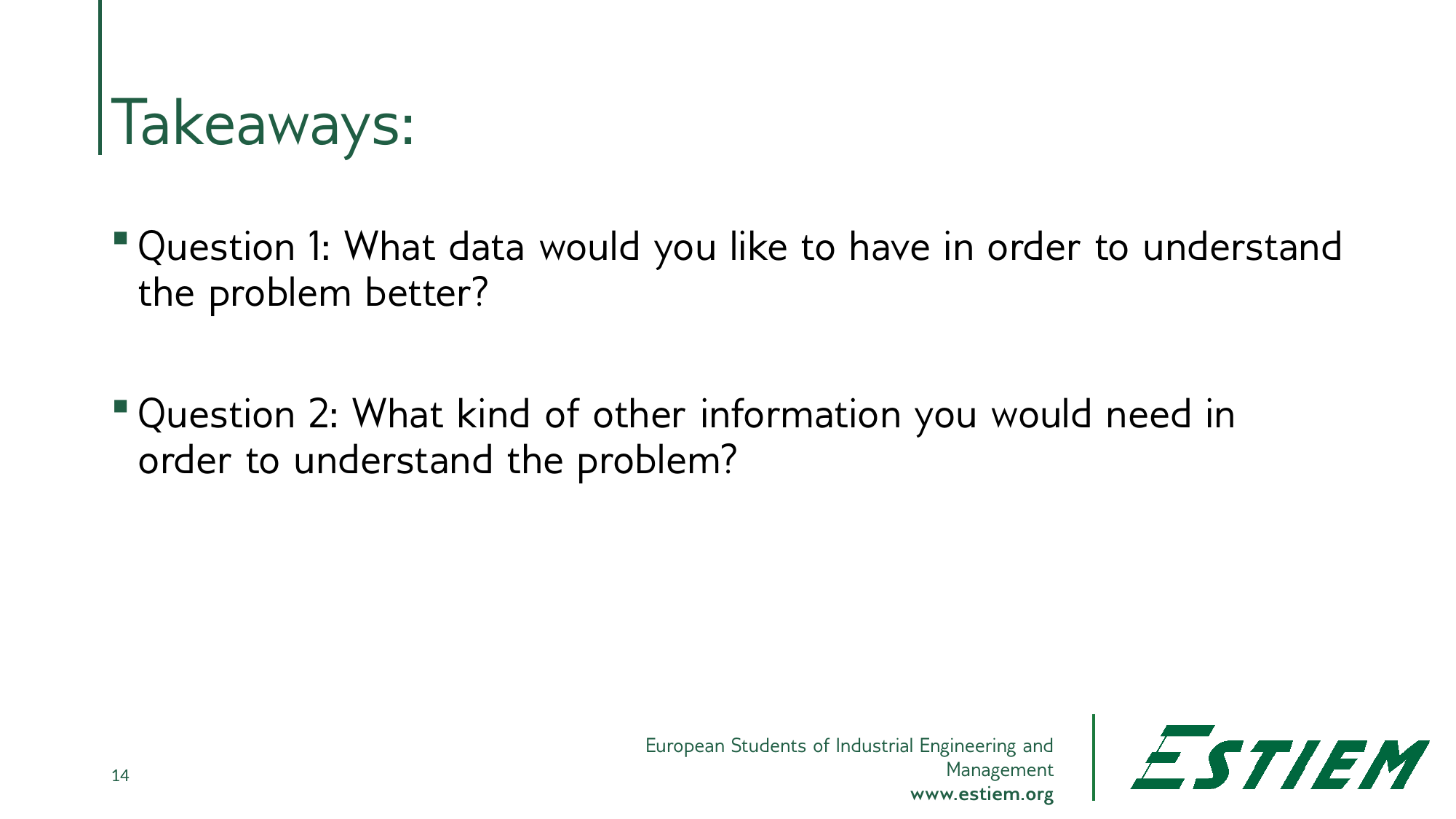

# Takeaways:
Question 1: What data would you like to have in order to understand the problem better?

Question 2: What kind of other information you would need in order to understand the problem?
14